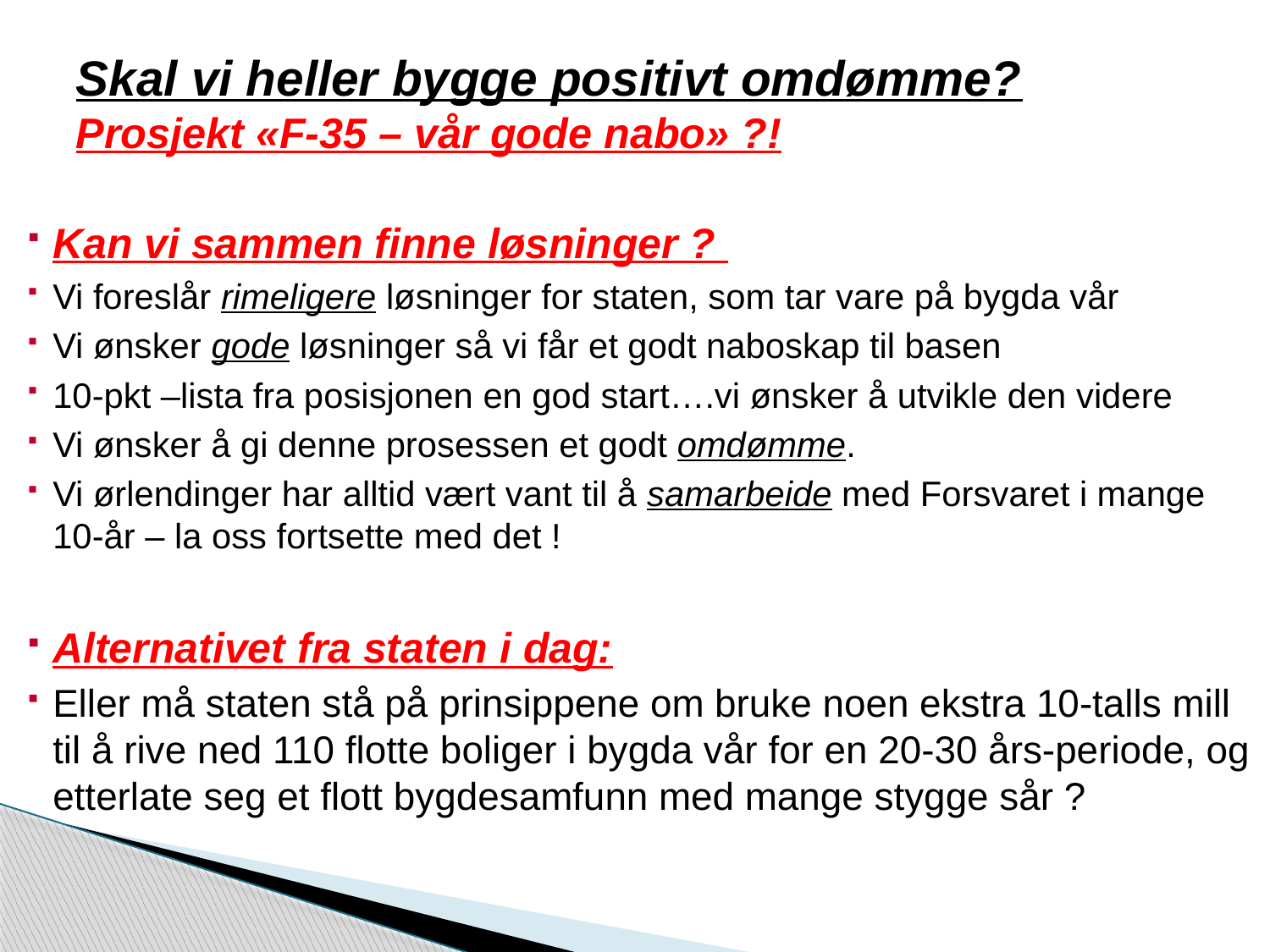

# Skal vi heller bygge positivt omdømme? Prosjekt «F-35 – vår gode nabo» ?!

Kan vi sammen finne løsninger ?
Vi foreslår rimeligere løsninger for staten, som tar vare på bygda vår
Vi ønsker gode løsninger så vi får et godt naboskap til basen
10-pkt –lista fra posisjonen en god start….vi ønsker å utvikle den videre
Vi ønsker å gi denne prosessen et godt omdømme.
Vi ørlendinger har alltid vært vant til å samarbeide med Forsvaret i mange 10-år – la oss fortsette med det !

Alternativet fra staten i dag:
Eller må staten stå på prinsippene om bruke noen ekstra 10-talls mill til å rive ned 110 flotte boliger i bygda vår for en 20-30 års-periode, og etterlate seg et flott bygdesamfunn med mange stygge sår ?